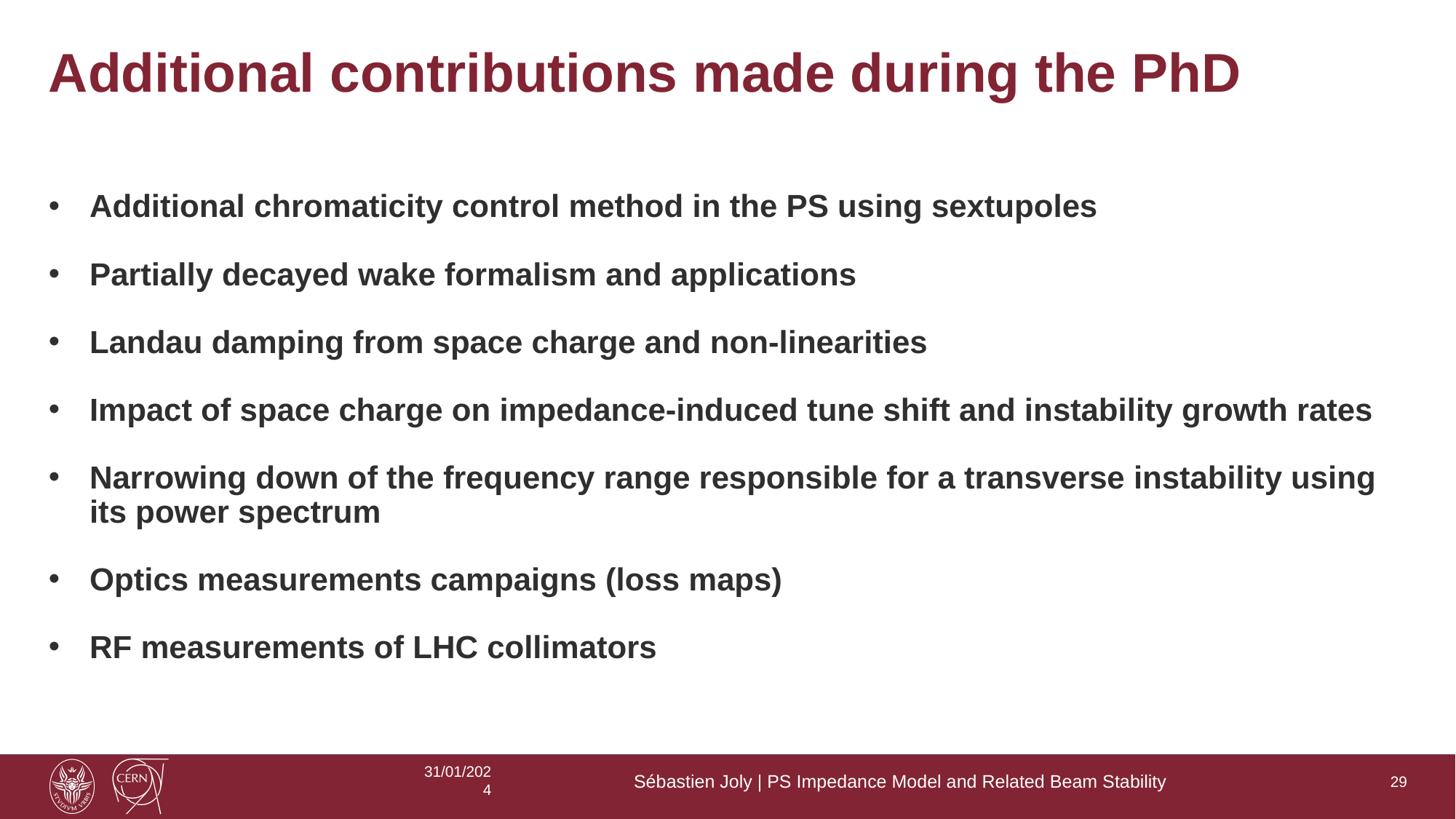

# Additional contributions made during the PhD
Additional chromaticity control method in the PS using sextupoles
Partially decayed wake formalism and applications
Landau damping from space charge and non-linearities
Impact of space charge on impedance-induced tune shift and instability growth rates
Narrowing down of the frequency range responsible for a transverse instability using its power spectrum
Optics measurements campaigns (loss maps)
RF measurements of LHC collimators
31/01/2024
Sébastien Joly | PS Impedance Model and Related Beam Stability
29